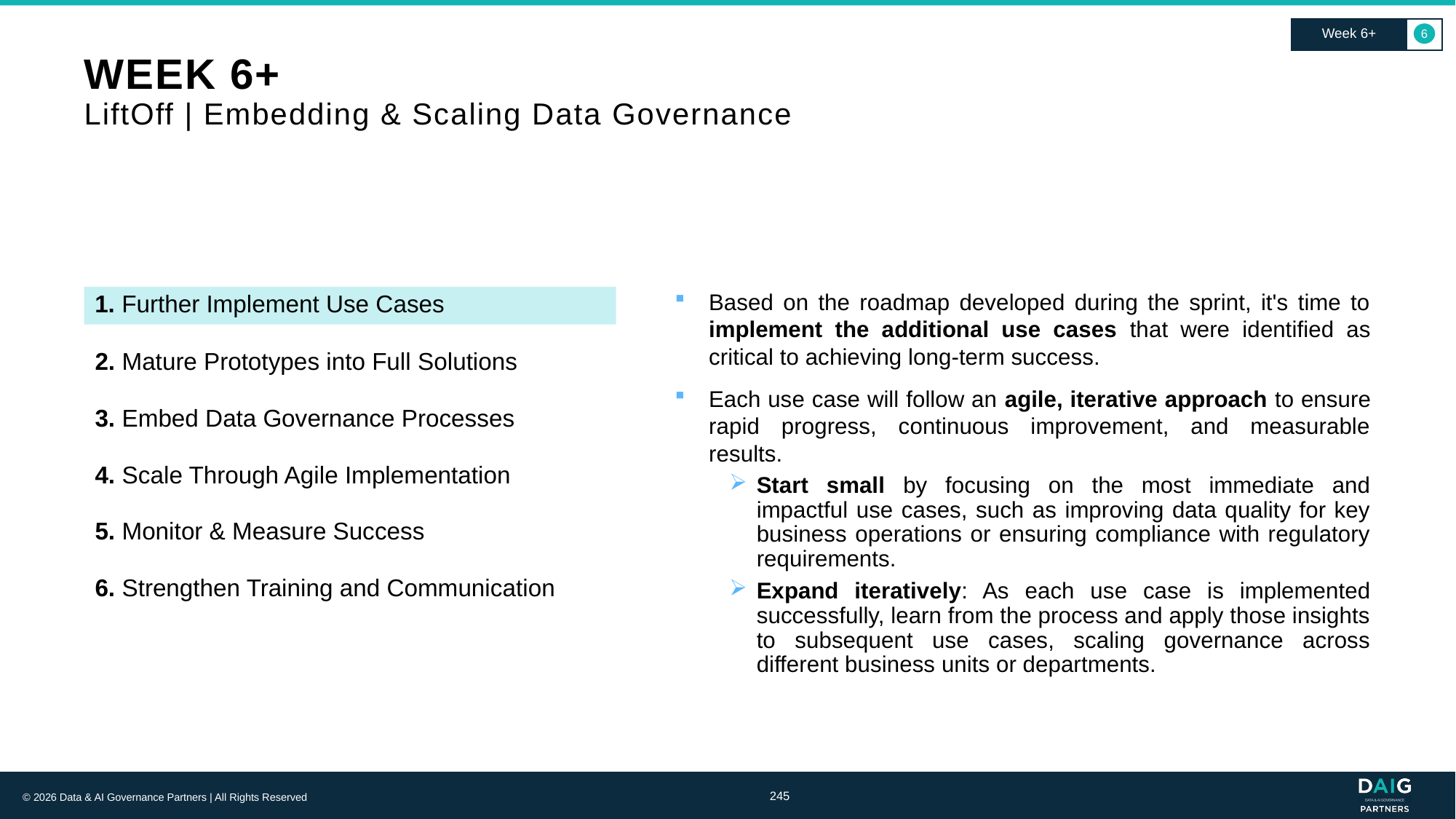

Week 6+

6
# WEEK 6+ LiftOff | Embedding & Scaling Data Governance
1. Further Implement Use Cases
Based on the roadmap developed during the sprint, it's time to implement the additional use cases that were identified as critical to achieving long-term success.
Each use case will follow an agile, iterative approach to ensure rapid progress, continuous improvement, and measurable results.
Start small by focusing on the most immediate and impactful use cases, such as improving data quality for key business operations or ensuring compliance with regulatory requirements.
Expand iteratively: As each use case is implemented successfully, learn from the process and apply those insights to subsequent use cases, scaling governance across different business units or departments.
2. Mature Prototypes into Full Solutions
3. Embed Data Governance Processes
4. Scale Through Agile Implementation
5. Monitor & Measure Success
6. Strengthen Training and Communication
245
© 2026 Data & AI Governance Partners | All Rights Reserved